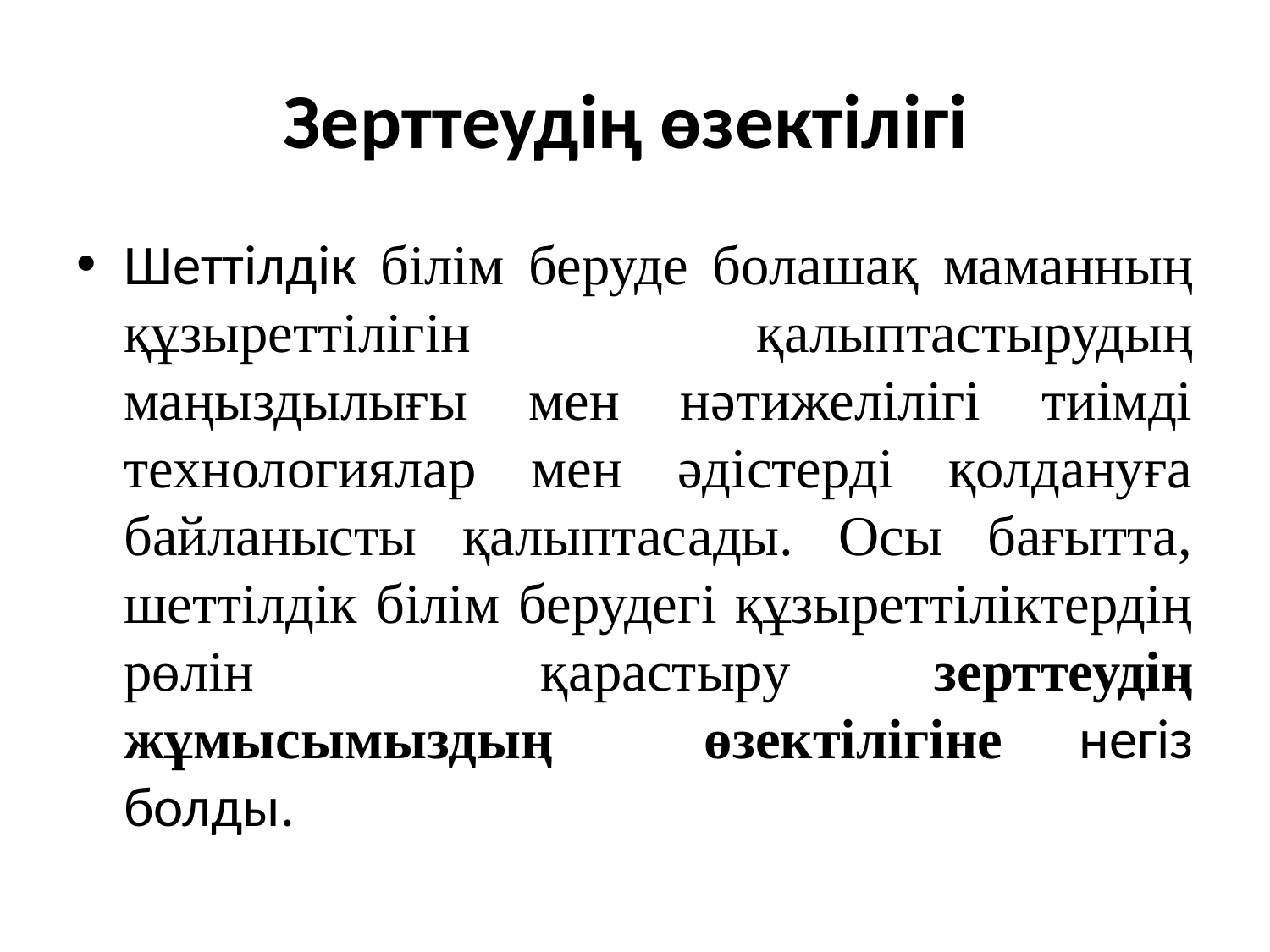

# Зерттеудің өзектілігі
Шеттілдік білім беруде болашақ маманның құзыреттілігін қалыптастырудың маңыздылығы мен нәтижелілігі тиімді технологиялар мен әдістерді қолдануға байланысты қалыптасады. Осы бағытта, шеттілдік білім берудегі құзыреттіліктердің рөлін  қарастыру зерттеудің жұмысымыздың  өзектілігіне негіз болды.